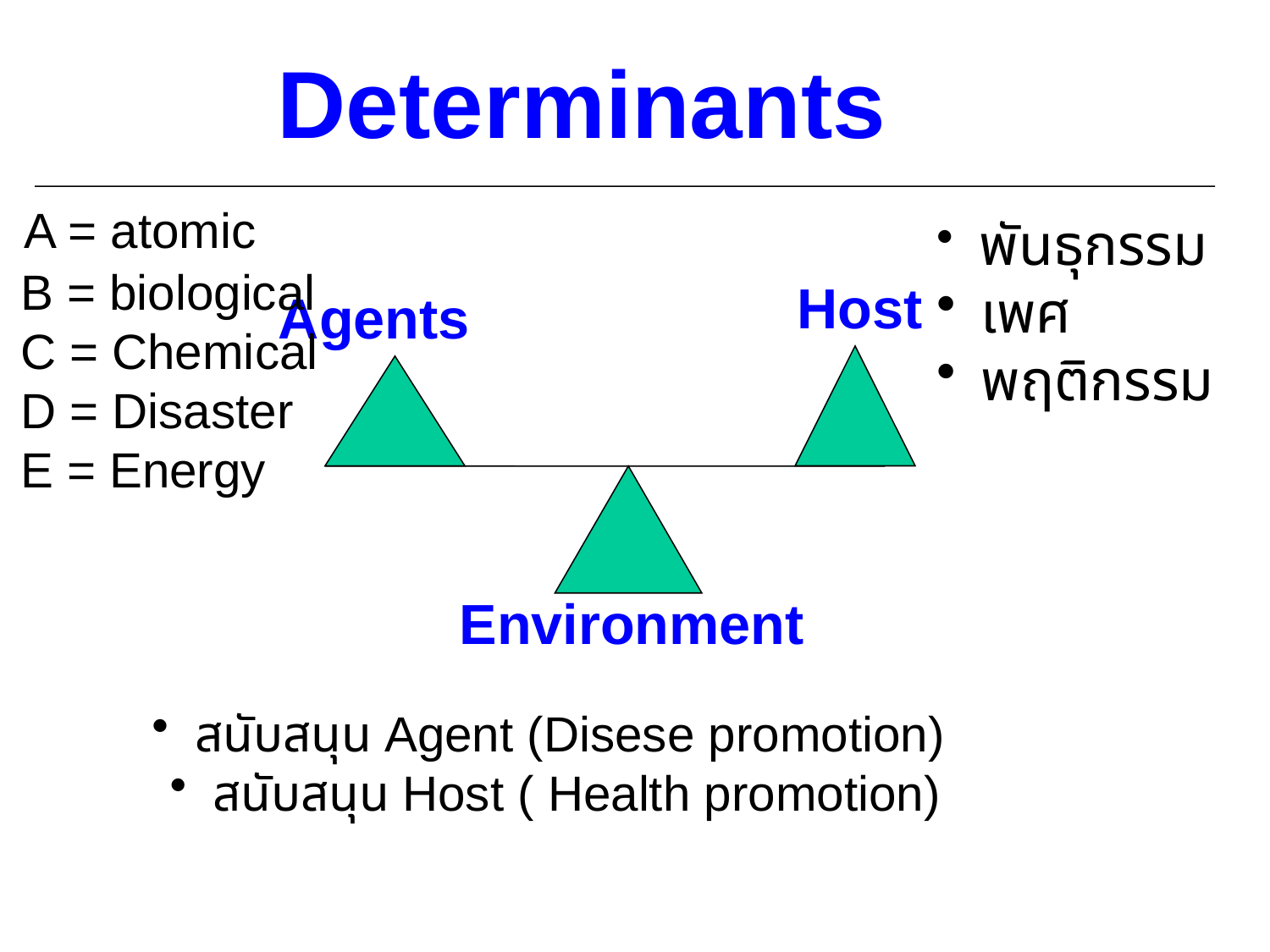

# Determinants
 A = atomic
 B = biological
 C = Chemical
 D = Disaster
 E = Energy

 พันธุกรรม
 เพศ
 พฤติกรรม

Host
Agents

Environment
 สนับสนุน Agent (Disese promotion)
 สนับสนุน Host ( Health promotion)